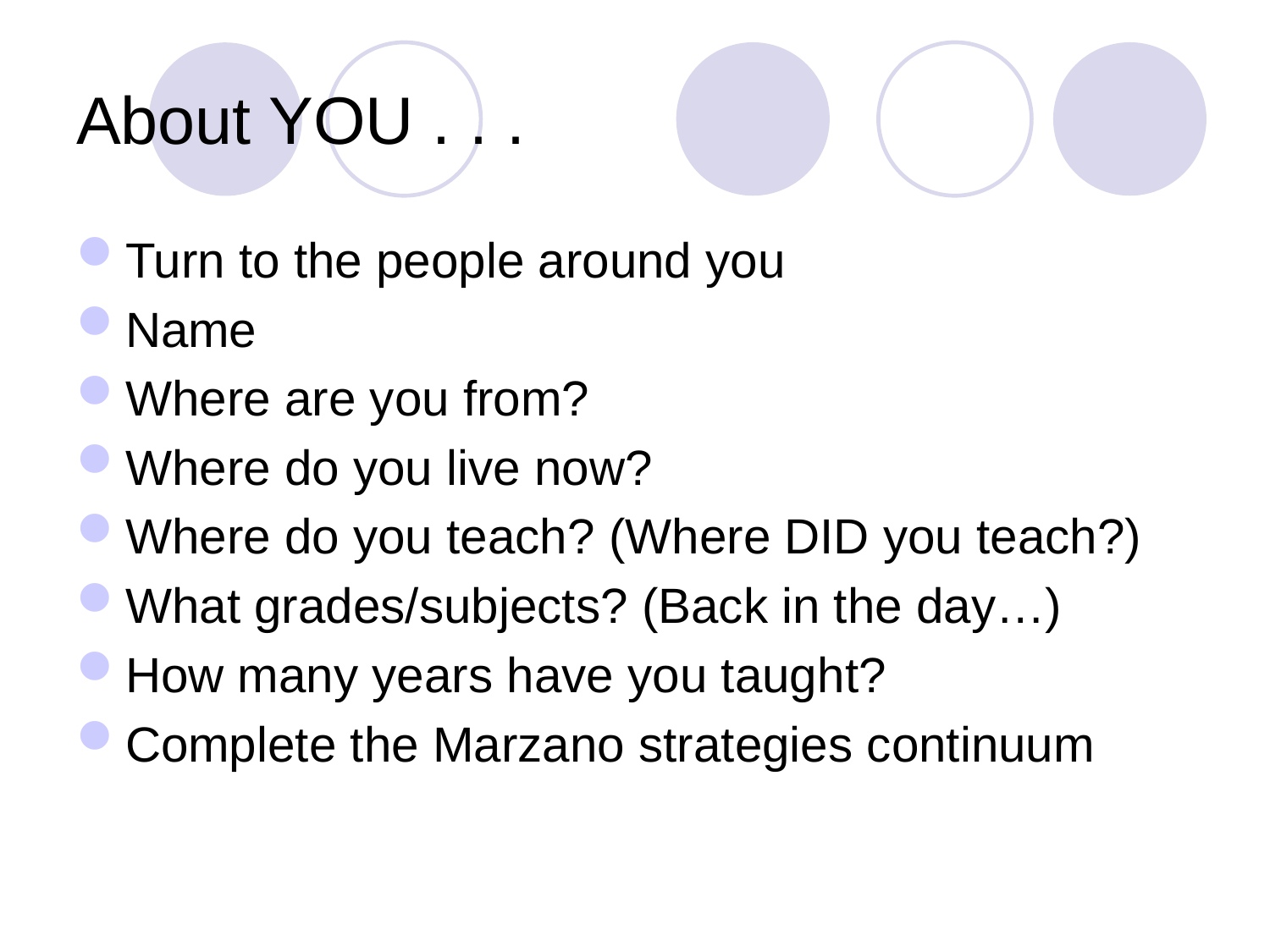

# About YOU . . .
Turn to the people around you
Name
Where are you from?
Where do you live now?
Where do you teach? (Where DID you teach?)
What grades/subjects? (Back in the day…)
How many years have you taught?
Complete the Marzano strategies continuum